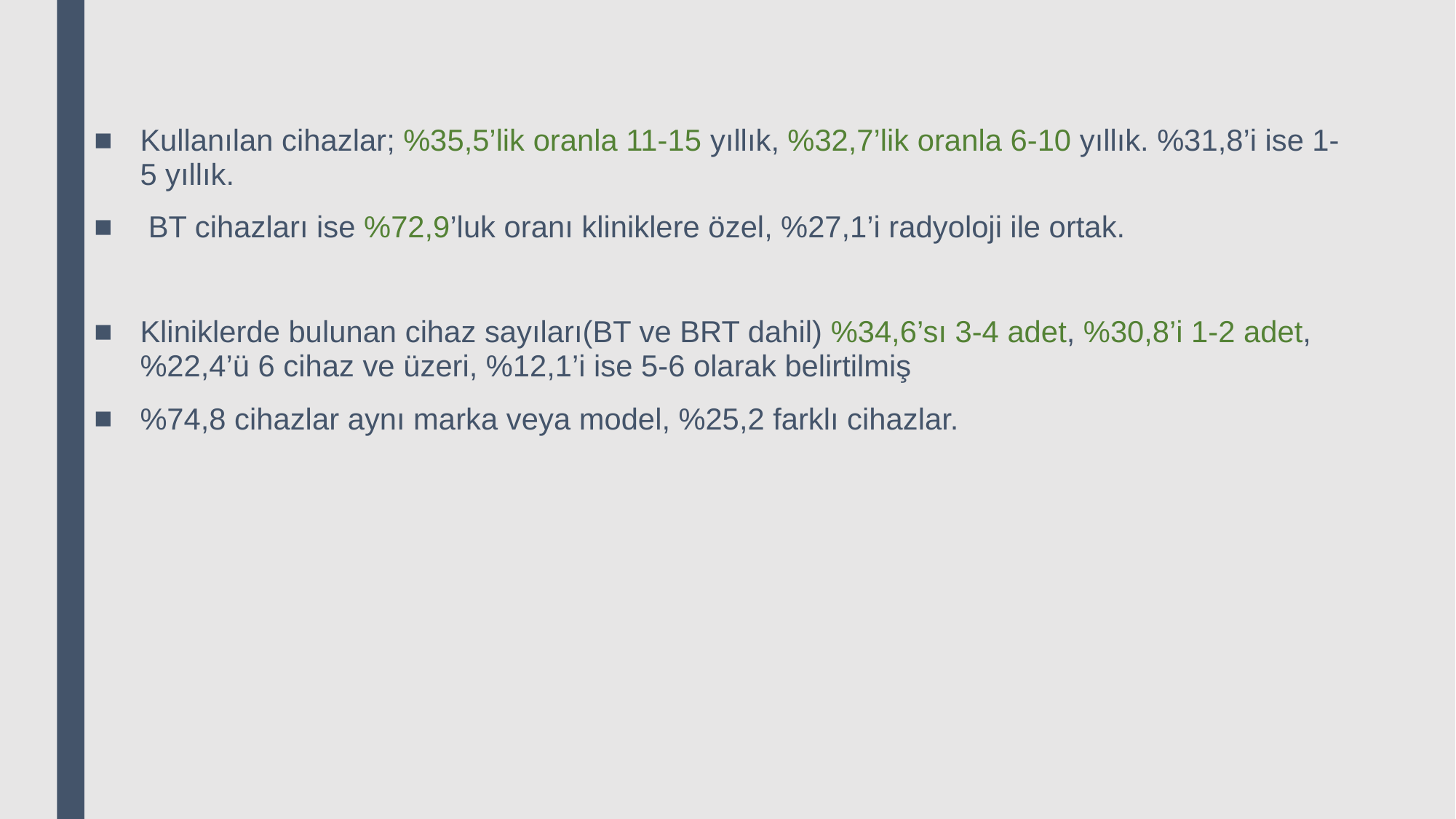

Kullanılan cihazlar; %35,5’lik oranla 11-15 yıllık, %32,7’lik oranla 6-10 yıllık. %31,8’i ise 1-5 yıllık.
 BT cihazları ise %72,9’luk oranı kliniklere özel, %27,1’i radyoloji ile ortak.

Kliniklerde bulunan cihaz sayıları(BT ve BRT dahil) %34,6’sı 3-4 adet, %30,8’i 1-2 adet, %22,4’ü 6 cihaz ve üzeri, %12,1’i ise 5-6 olarak belirtilmiş
%74,8 cihazlar aynı marka veya model, %25,2 farklı cihazlar.